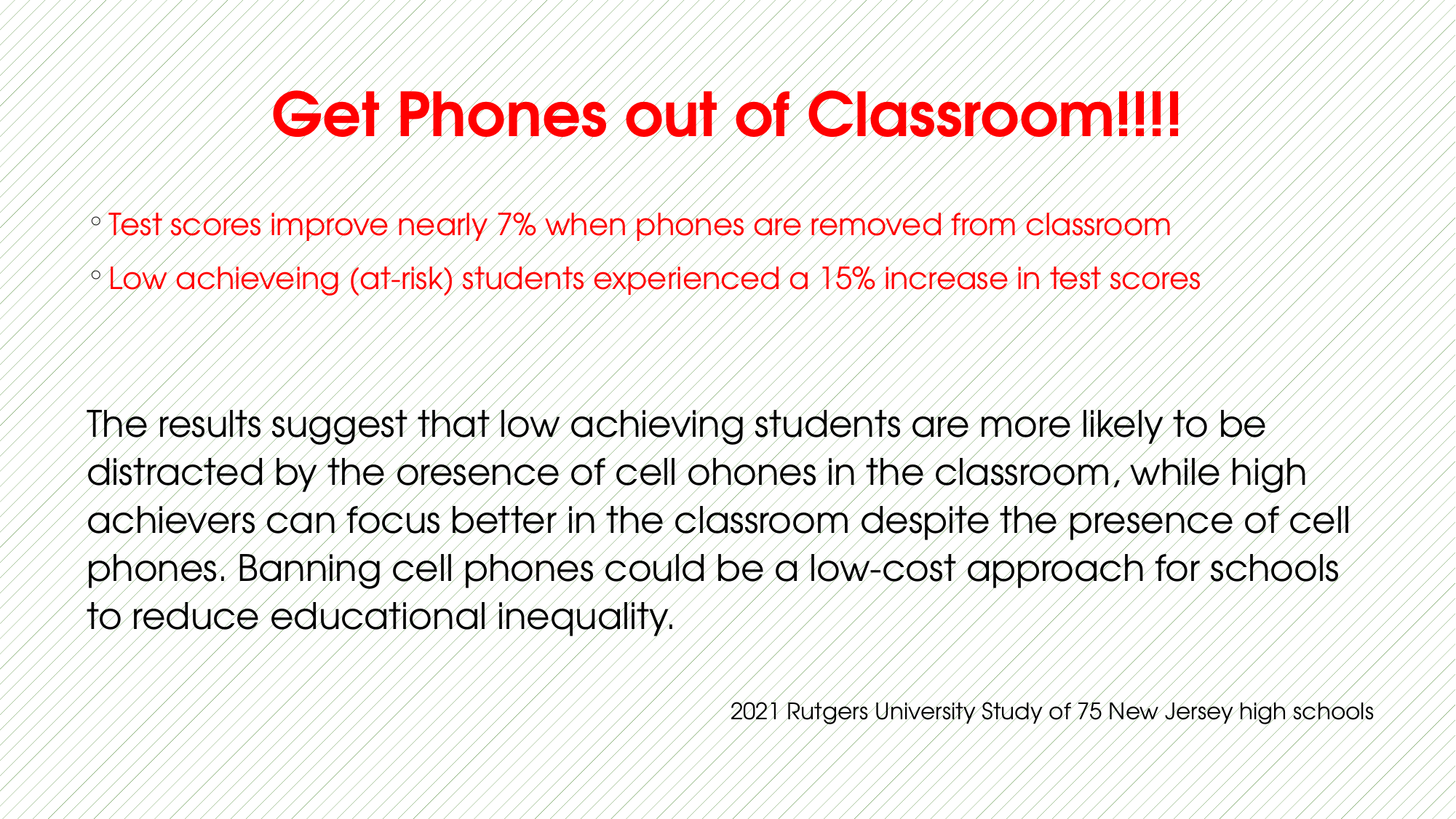

# Get Phones out of Classroom!!!!
Test scores improve nearly 7% when phones are removed from classroom
Low achieveing (at-risk) students experienced a 15% increase in test scores

The results suggest that low achieving students are more likely to be distracted by the oresence of cell ohones in the classroom, while high achievers can focus better in the classroom despite the presence of cell phones. Banning cell phones could be a low-cost approach for schools to reduce educational inequality.

2021 Rutgers University Study of 75 New Jersey high schools